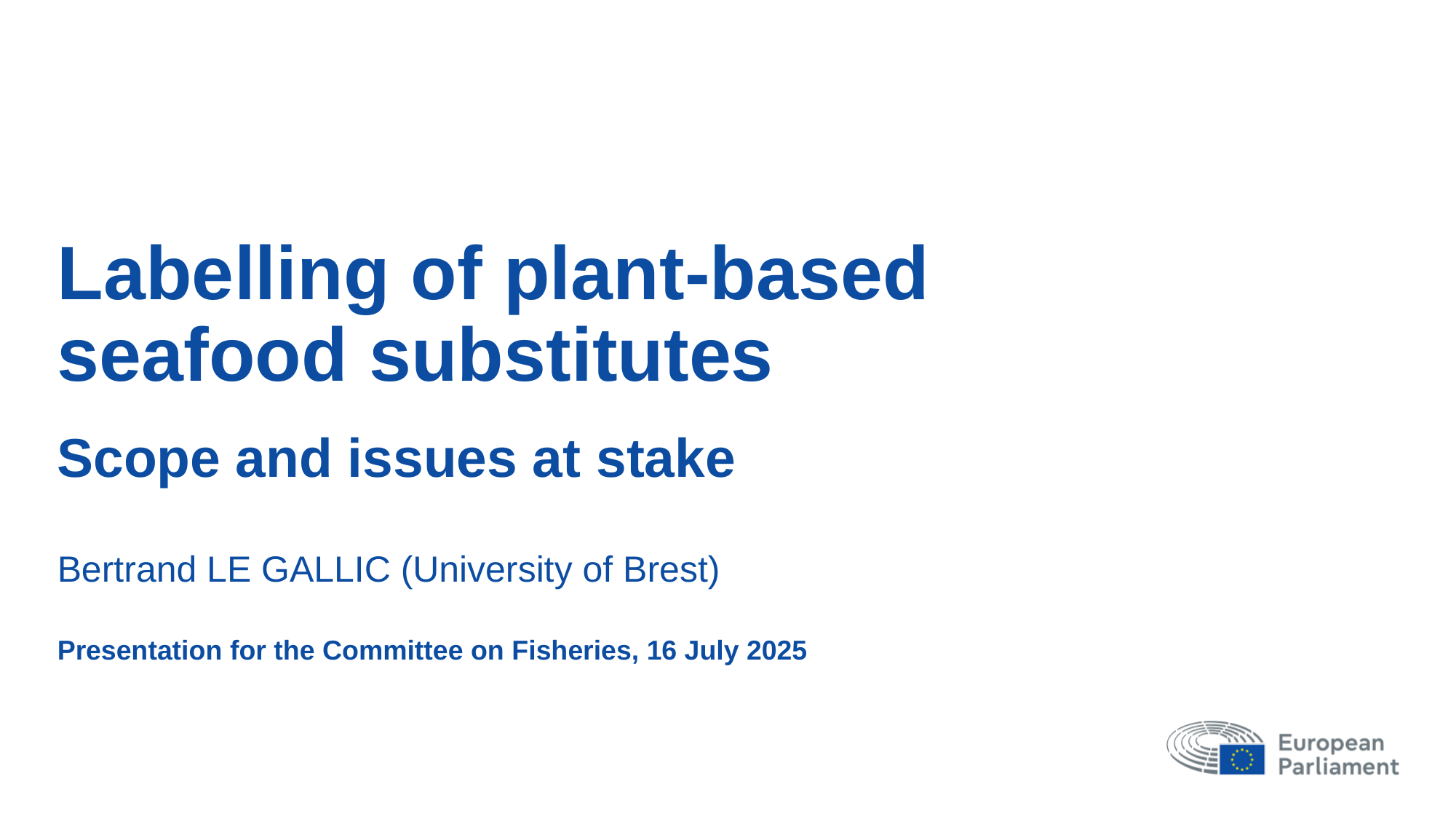

# Labelling of plant-based seafood substitutes
Scope and issues at stake

Bertrand LE GALLIC (University of Brest)

Presentation for the Committee on Fisheries, 16 July 2025